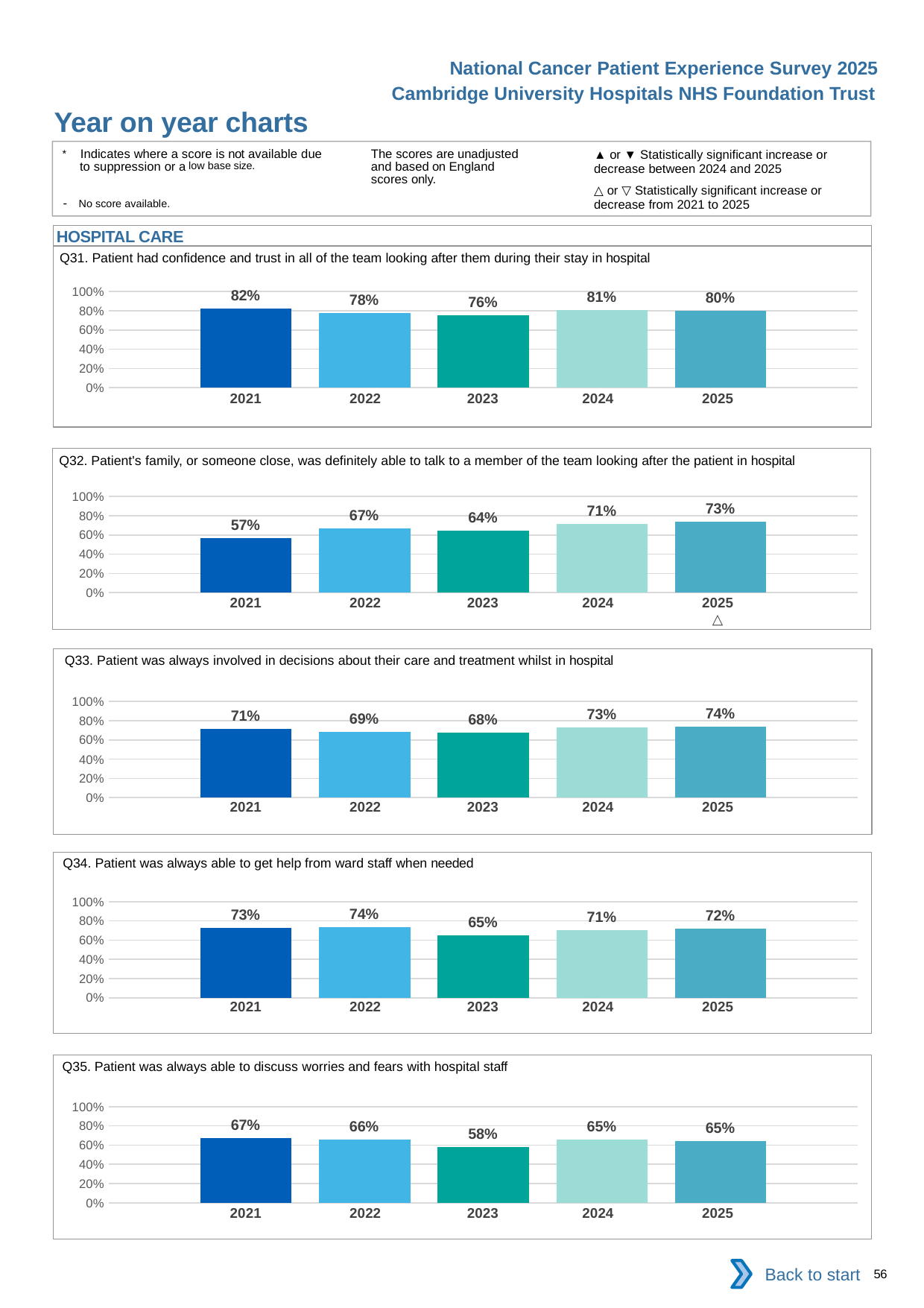

National Cancer Patient Experience Survey 2025
Cambridge University Hospitals NHS Foundation Trust
Year on year charts (6)

The scores are unadjusted and based on England scores only.
*  Indicates where a score is not available due to suppression or a low base size.
- No score available.
▲ or ▼ Statistically significant increase or decrease between 2024 and 2025
△ or ▽ Statistically significant increase or decrease from 2021 to 2025
HOSPITAL CARE
Q31. Patient had confidence and trust in all of the team looking after them during their stay in hospital

### Chart

| Category | 2021 | 2022 | 2023 | 2024 | 2025 |
|---|---|---|---|---|---|
| Category 1 | 0.821656 | 0.7791798 | 0.755511 | 0.8063872 | 0.7978022 |
| 2021 | 2022 | 2023 | 2024 | 2025 |
| --- | --- | --- | --- | --- |
|  |  |  |  |  |
Q32. Patient's family, or someone close, was definitely able to talk to a member of the team looking after the patient in hospital

### Chart

| Category | 2021 | 2022 | 2023 | 2024 | 2025 |
|---|---|---|---|---|---|
| Category 1 | 0.5708812 | 0.6679537 | 0.6433735 | 0.7128954 | 0.7345845 |
| 2021 | 2022 | 2023 | 2024 | 2025 |
| --- | --- | --- | --- | --- |
|  |  |  |  | △ |
Q33. Patient was always involved in decisions about their care and treatment whilst in hospital

### Chart

| Category | 2021 | 2022 | 2023 | 2024 | 2025 |
|---|---|---|---|---|---|
| Category 1 | 0.7142857 | 0.6857143 | 0.6796715 | 0.7291242 | 0.7387387 |
| 2021 | 2022 | 2023 | 2024 | 2025 |
| --- | --- | --- | --- | --- |
|  |  |  |  |  |
Q34. Patient was always able to get help from ward staff when needed

### Chart

| Category | 2021 | 2022 | 2023 | 2024 | 2025 |
|---|---|---|---|---|---|
| Category 1 | 0.7263843 | 0.7363344 | 0.6488706 | 0.7052845 | 0.720358 |
| 2021 | 2022 | 2023 | 2024 | 2025 |
| --- | --- | --- | --- | --- |
|  |  |  |  |  |
Q35. Patient was always able to discuss worries and fears with hospital staff

### Chart

| Category | 2021 | 2022 | 2023 | 2024 | 2025 |
|---|---|---|---|---|---|
| Category 1 | 0.6700337 | 0.6598639 | 0.5777311 | 0.6548117 | 0.6456876 |
| 2021 | 2022 | 2023 | 2024 | 2025 |
| --- | --- | --- | --- | --- |
|  |  |  |  |  |
Back to start

56